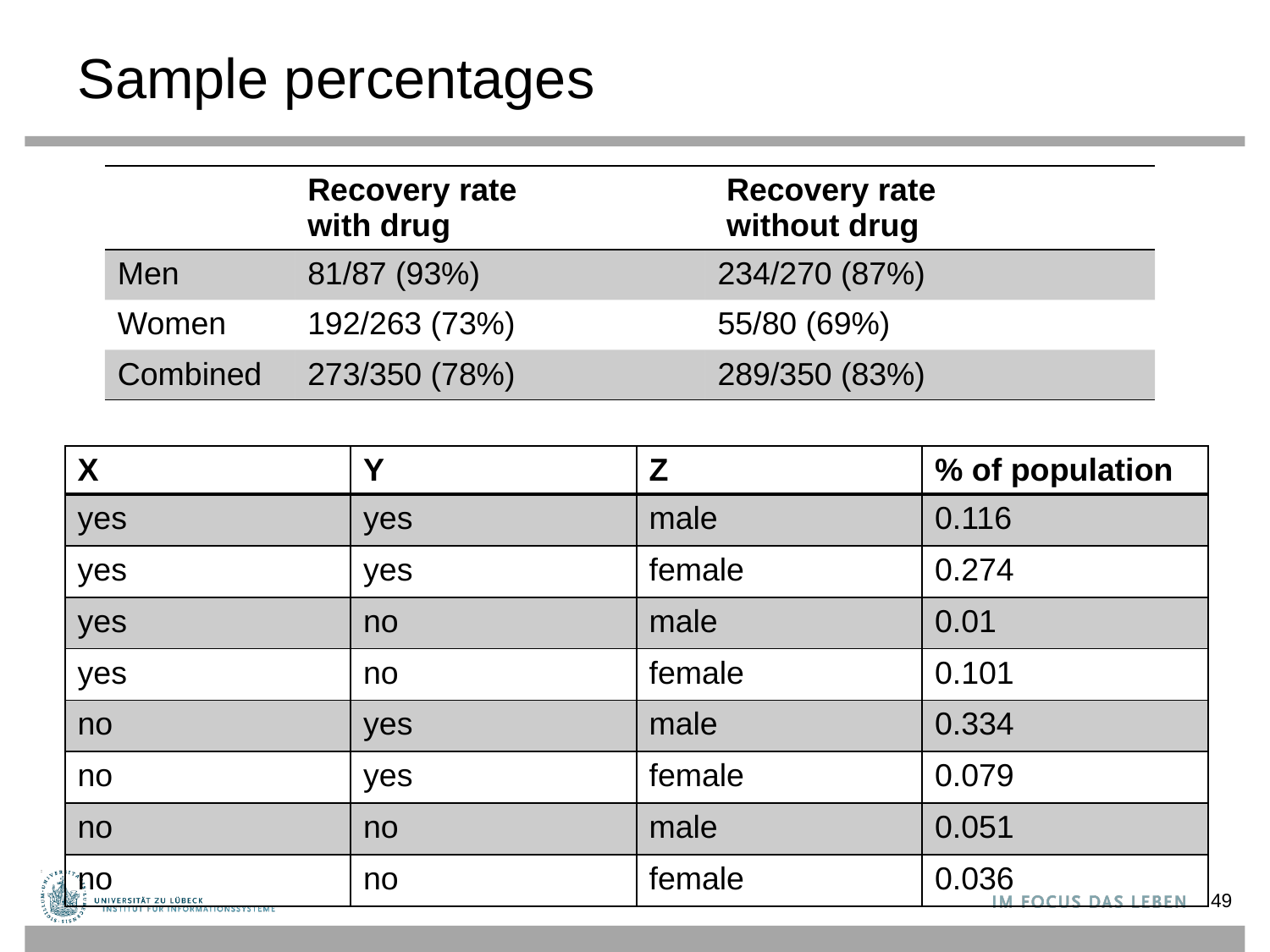

# Sample percentages
|  | Recovery rate with drug | Recovery rate without drug |
| --- | --- | --- |
| Men | 81/87 (93%) | 234/270 (87%) |
| Women | 192/263 (73%) | 55/80 (69%) |
| Combined | 273/350 (78%) | 289/350 (83%) |
| X | Y | Z | % of population |
| --- | --- | --- | --- |
| yes | yes | male | 0.116 |
| yes | yes | female | 0.274 |
| yes | no | male | 0.01 |
| yes | no | female | 0.101 |
| no | yes | male | 0.334 |
| no | yes | female | 0.079 |
| no | no | male | 0.051 |
| no | no | female | 0.036 |
49